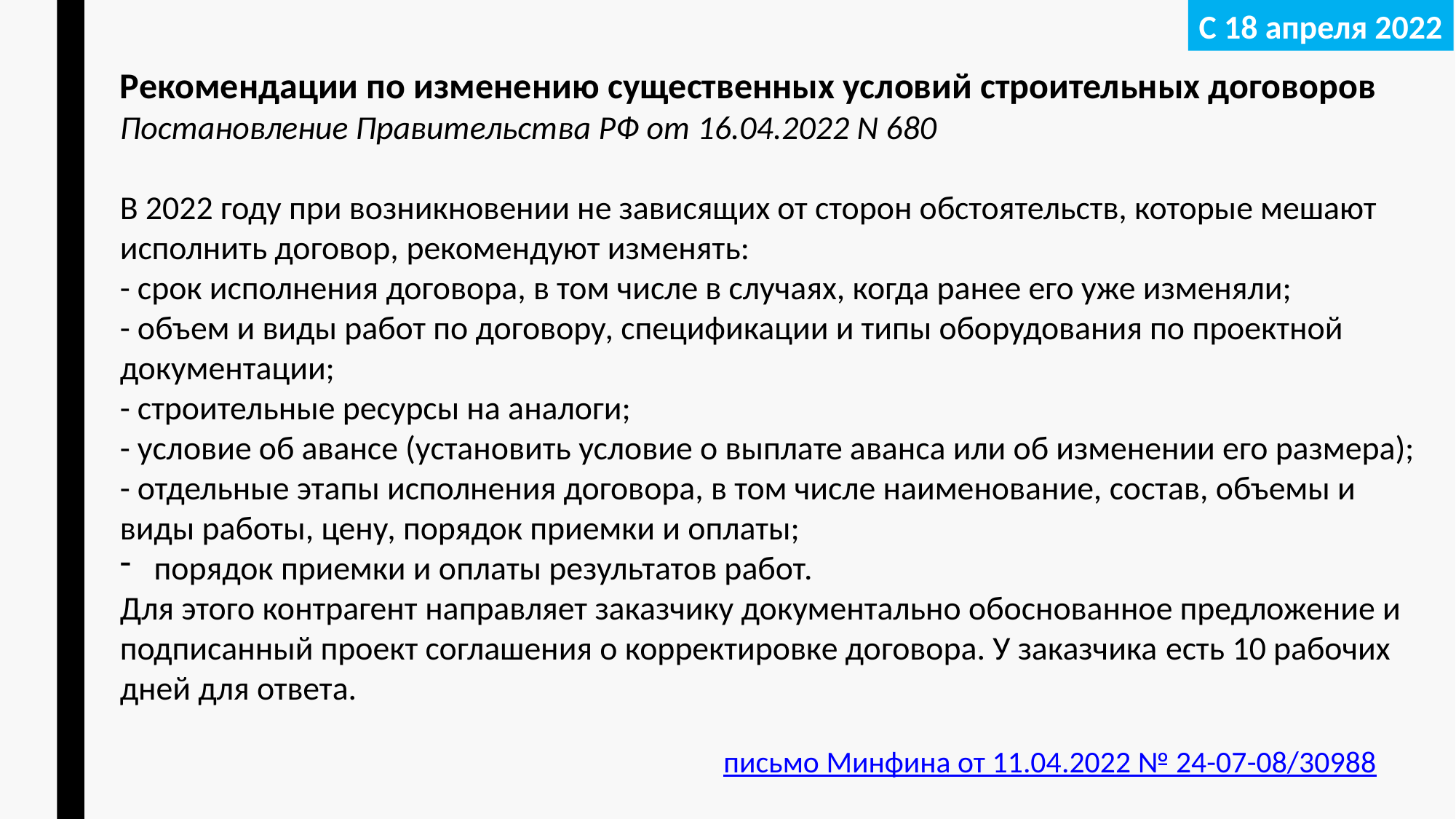

С 18 апреля 2022
Рекомендации по изменению существенных условий строительных договоров
Постановление Правительства РФ от 16.04.2022 N 680

В 2022 году при возникновении не зависящих от сторон обстоятельств, которые мешают исполнить договор, рекомендуют изменять:
- срок исполнения договора, в том числе в случаях, когда ранее его уже изменяли;
- объем и виды работ по договору, спецификации и типы оборудования по проектной документации;
- строительные ресурсы на аналоги;
- условие об авансе (установить условие о выплате аванса или об изменении его размера);
- отдельные этапы исполнения договора, в том числе наименование, состав, объемы и виды работы, цену, порядок приемки и оплаты;
порядок приемки и оплаты результатов работ.
Для этого контрагент направляет заказчику документально обоснованное предложение и подписанный проект соглашения о корректировке договора. У заказчика есть 10 рабочих дней для ответа.
письмо Минфина от 11.04.2022 № 24-07-08/30988